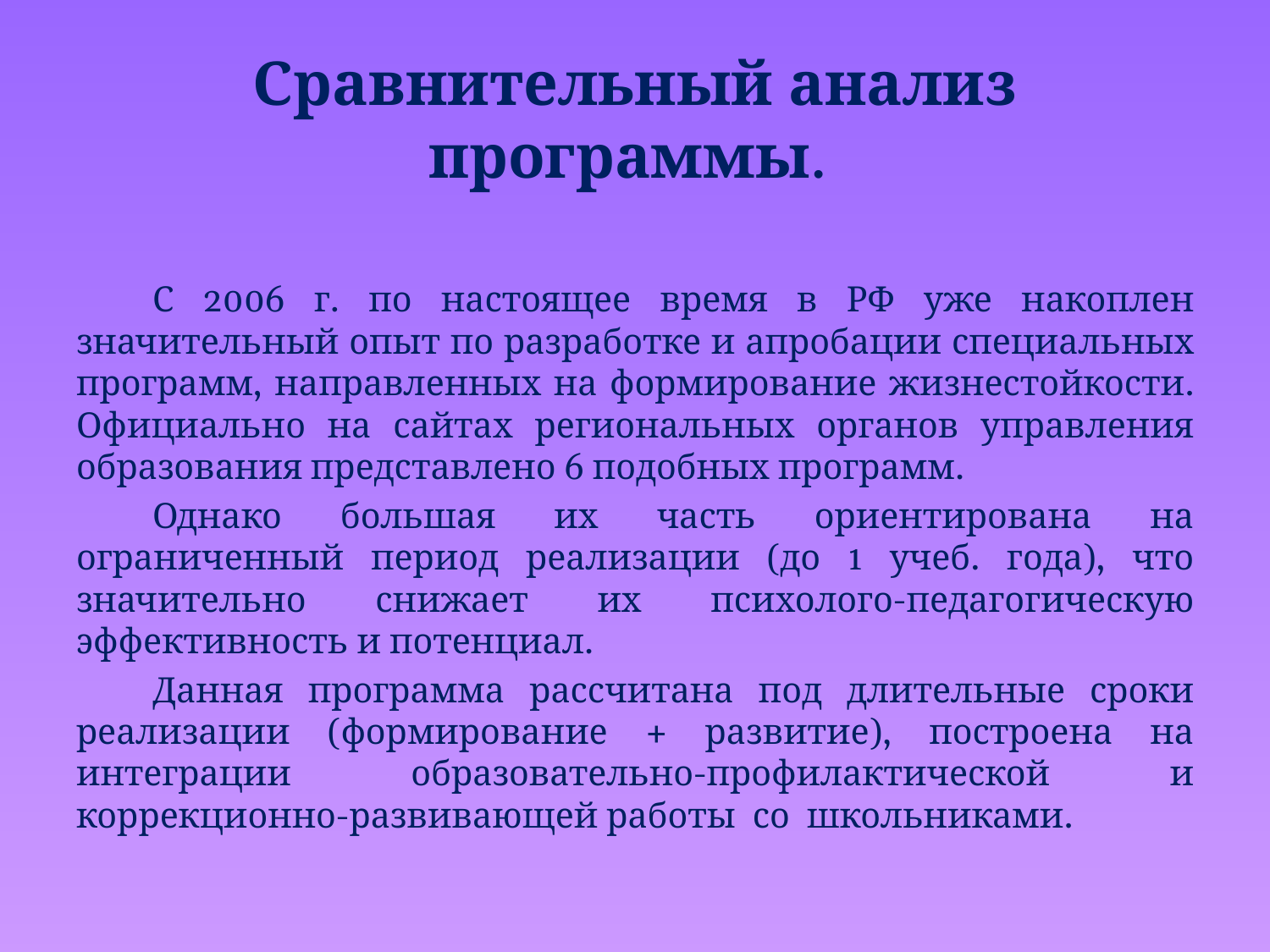

# Сравнительный анализ программы.

	С 2006 г. по настоящее время в РФ уже накоплен значительный опыт по разработке и апробации специальных программ, направленных на формирование жизнестойкости. Официально на сайтах региональных органов управления образования представлено 6 подобных программ.
	Однако большая их часть ориентирована на ограниченный период реализации (до 1 учеб. года), что значительно снижает их психолого-педагогическую эффективность и потенциал.
	Данная программа рассчитана под длительные сроки реализации (формирование + развитие), построена на интеграции образовательно-профилактической и коррекционно-развивающей работы  со  школьниками.